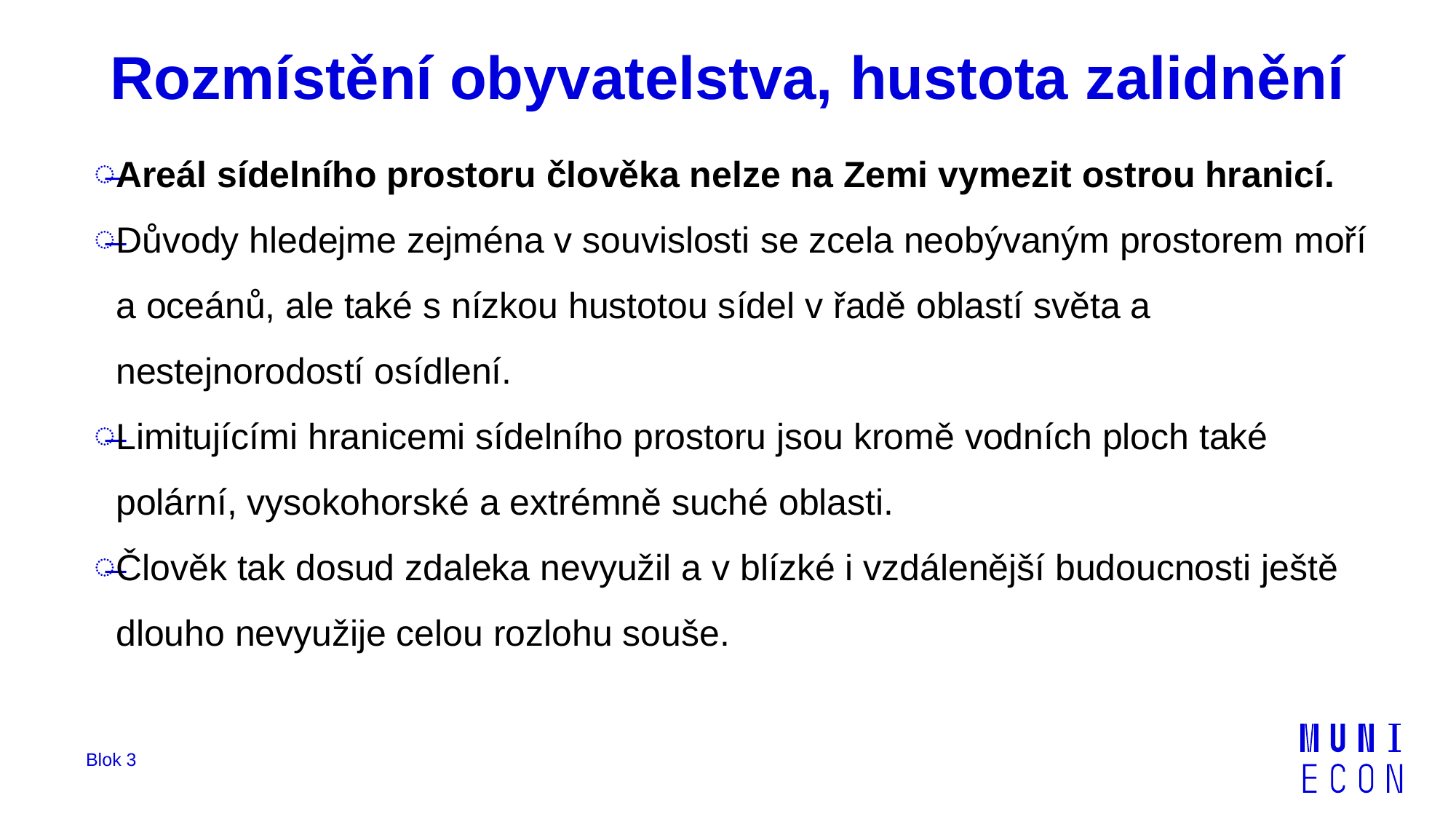

# Rozmístění obyvatelstva, hustota zalidnění
Areál sídelního prostoru člověka nelze na Zemi vymezit ostrou hranicí.
Důvody hledejme zejména v souvislosti se zcela neobývaným prostorem moří a oceánů, ale také s nízkou hustotou sídel v řadě oblastí světa a nestejnorodostí osídlení.
Limitujícími hranicemi sídelního prostoru jsou kromě vodních ploch také polární, vysokohorské a extrémně suché oblasti.
Člověk tak dosud zdaleka nevyužil a v blízké i vzdálenější budoucnosti ještě dlouho nevyužije celou rozlohu souše.
Blok 3